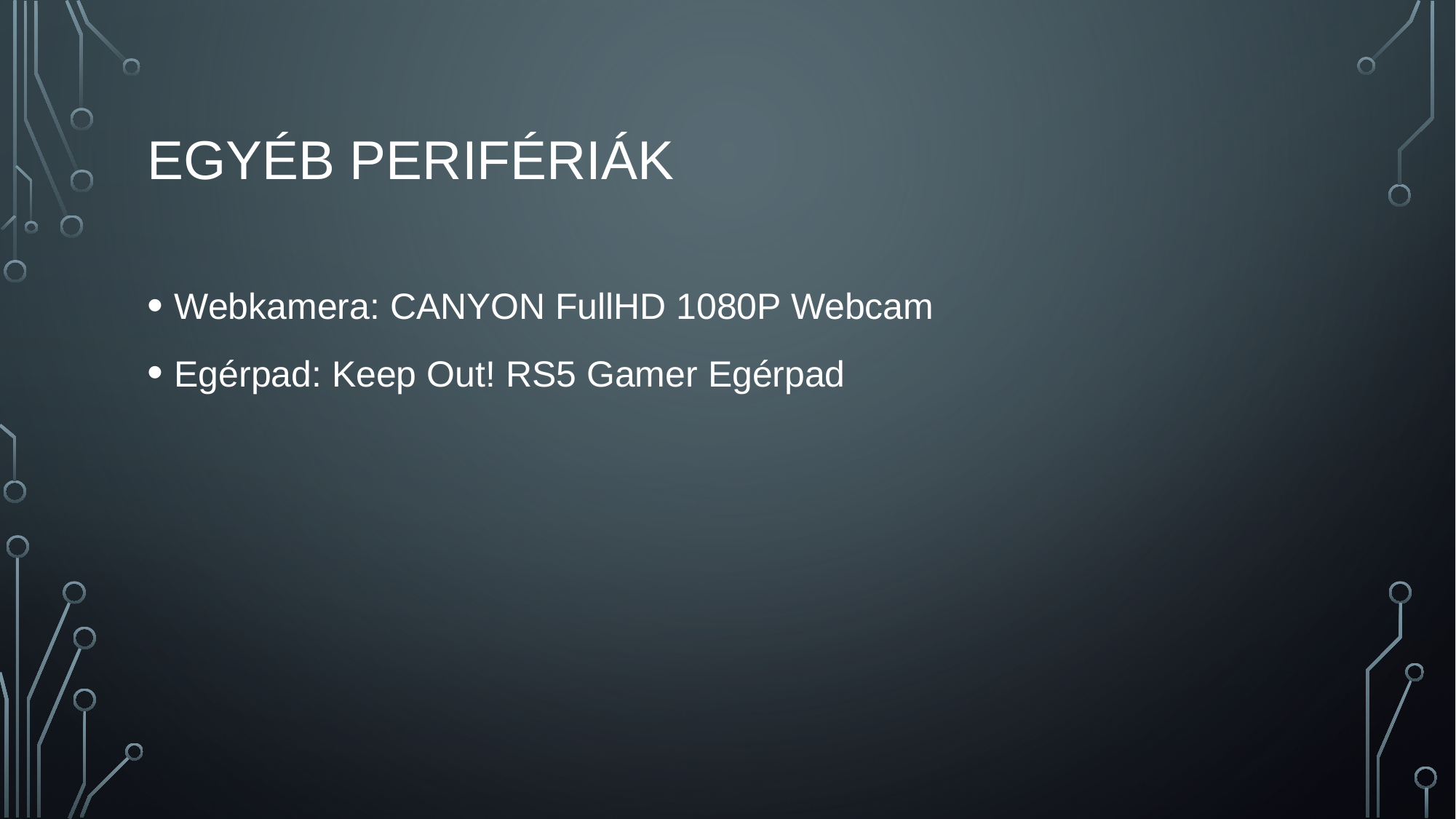

# Egyéb perifériák
Webkamera: CANYON FullHD 1080P Webcam
Egérpad: Keep Out! RS5 Gamer Egérpad